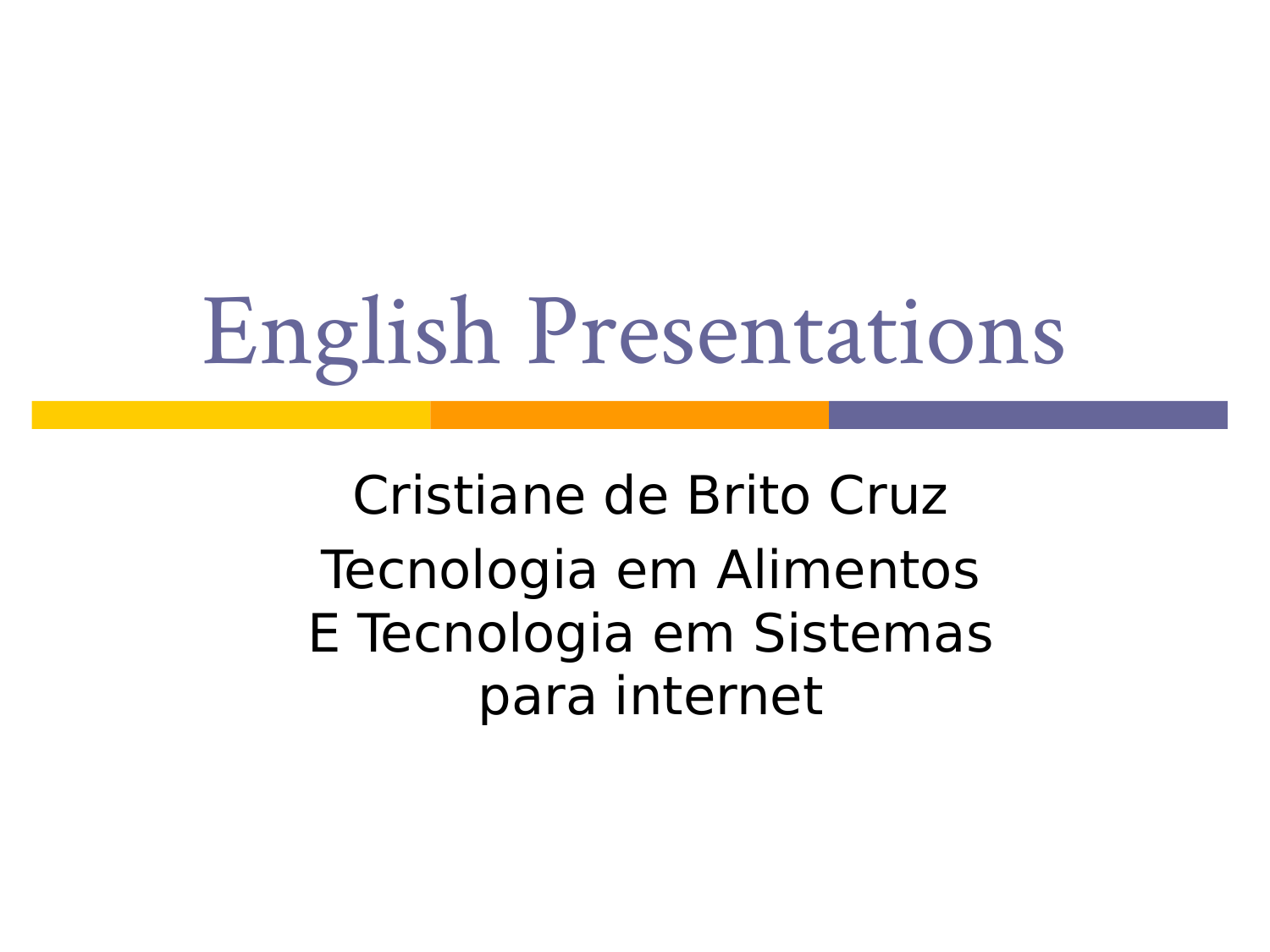

# English Presentations
Cristiane de Brito Cruz
Tecnologia em Alimentos E Tecnologia em Sistemas para internet